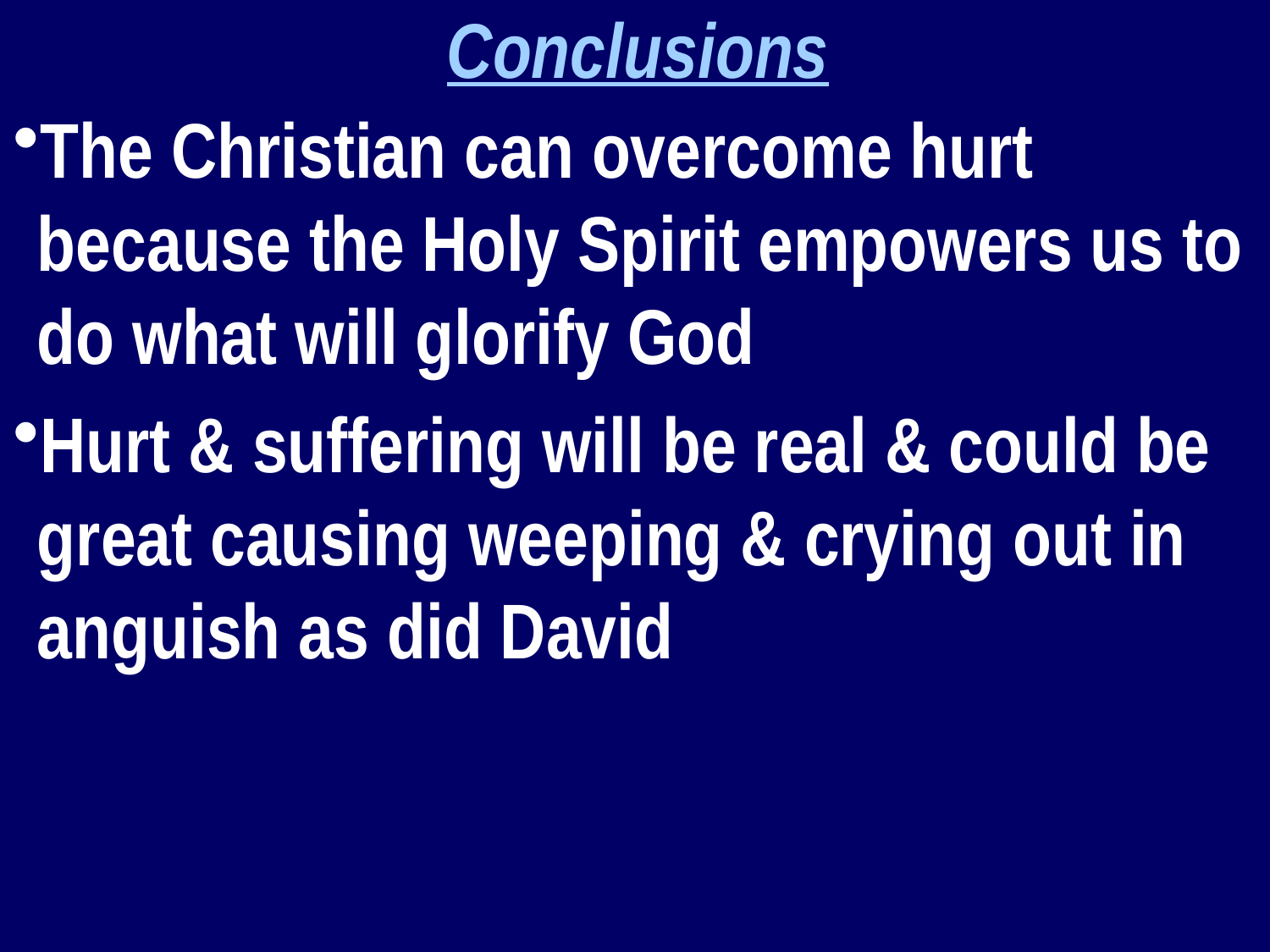

Conclusions
The Christian can overcome hurt because the Holy Spirit empowers us to do what will glorify God
Hurt & suffering will be real & could be great causing weeping & crying out in anguish as did David